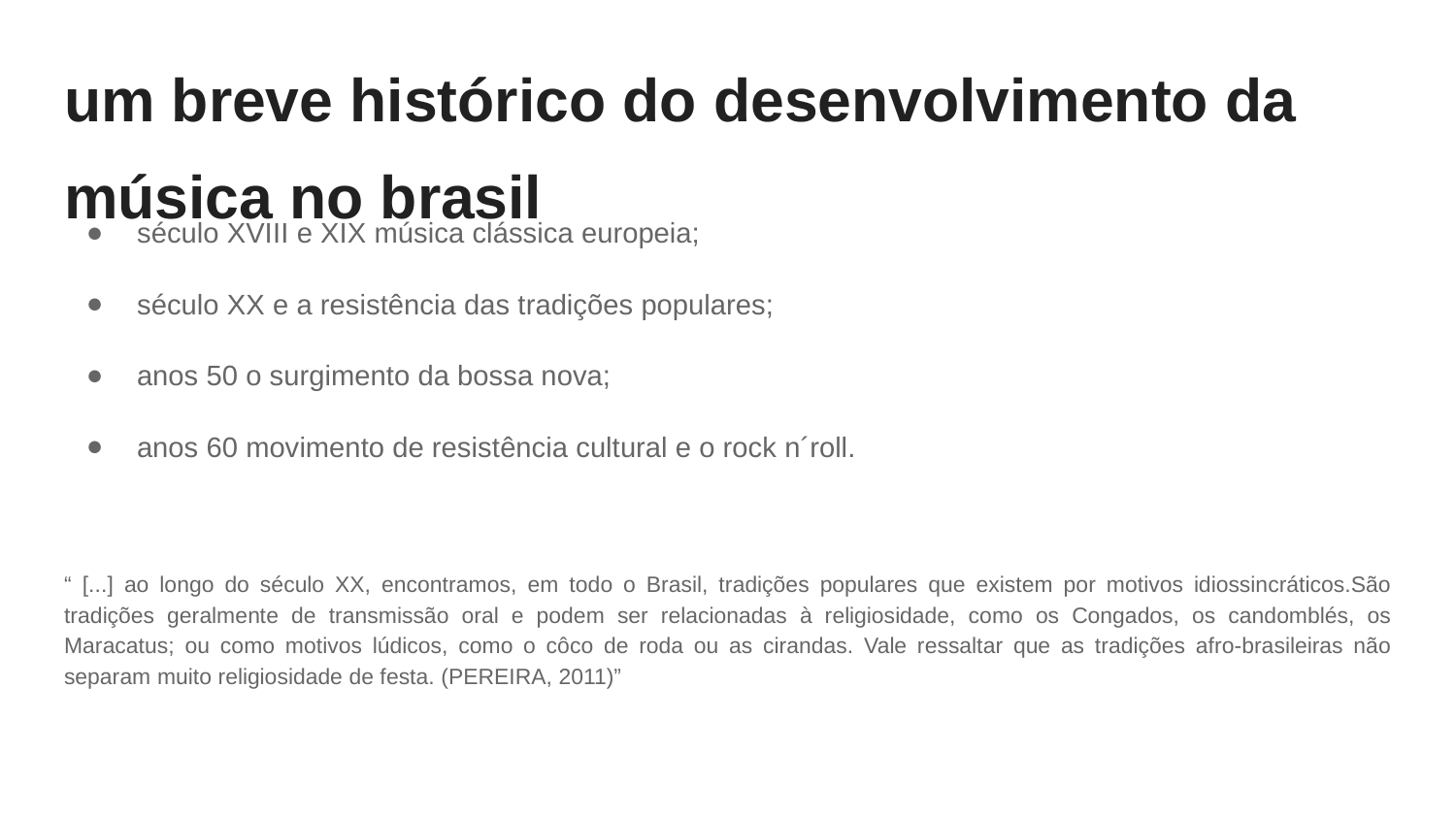

# um breve histórico do desenvolvimento da música no brasil
século XVIII e XIX música clássica europeia;
século XX e a resistência das tradições populares;
anos 50 o surgimento da bossa nova;
anos 60 movimento de resistência cultural e o rock n´roll.

“ [...] ao longo do século XX, encontramos, em todo o Brasil, tradições populares que existem por motivos idiossincráticos.São tradições geralmente de transmissão oral e podem ser relacionadas à religiosidade, como os Congados, os candomblés, os Maracatus; ou como motivos lúdicos, como o côco de roda ou as cirandas. Vale ressaltar que as tradições afro-brasileiras não separam muito religiosidade de festa. (PEREIRA, 2011)”